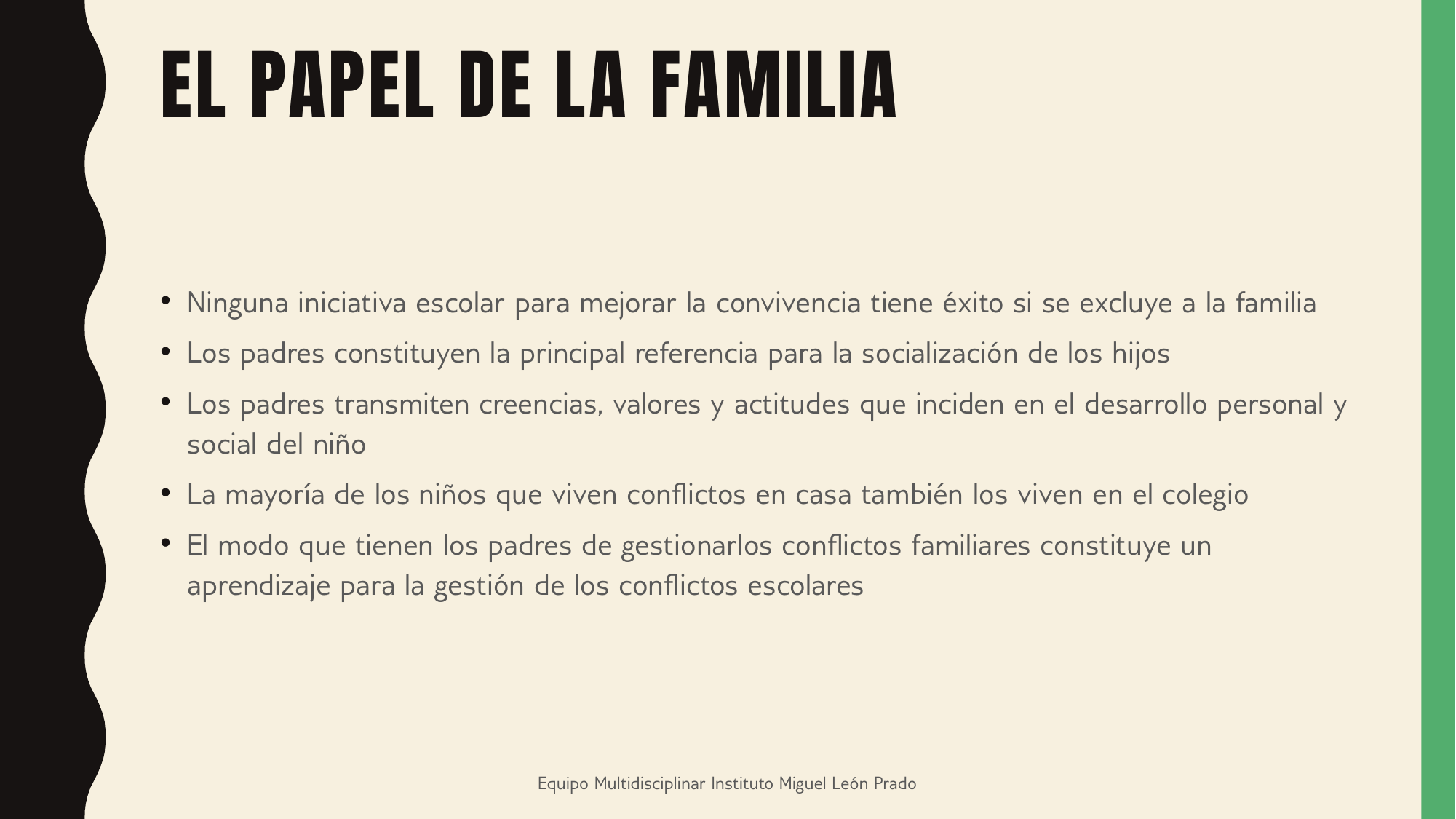

# EL PAPEL DE LA FAMILIA
Ninguna iniciativa escolar para mejorar la convivencia tiene éxito si se excluye a la familia
Los padres constituyen la principal referencia para la socialización de los hijos
Los padres transmiten creencias, valores y actitudes que inciden en el desarrollo personal y social del niño
La mayoría de los niños que viven conflictos en casa también los viven en el colegio
El modo que tienen los padres de gestionarlos conflictos familiares constituye un aprendizaje para la gestión de los conflictos escolares
Equipo Multidisciplinar Instituto Miguel León Prado